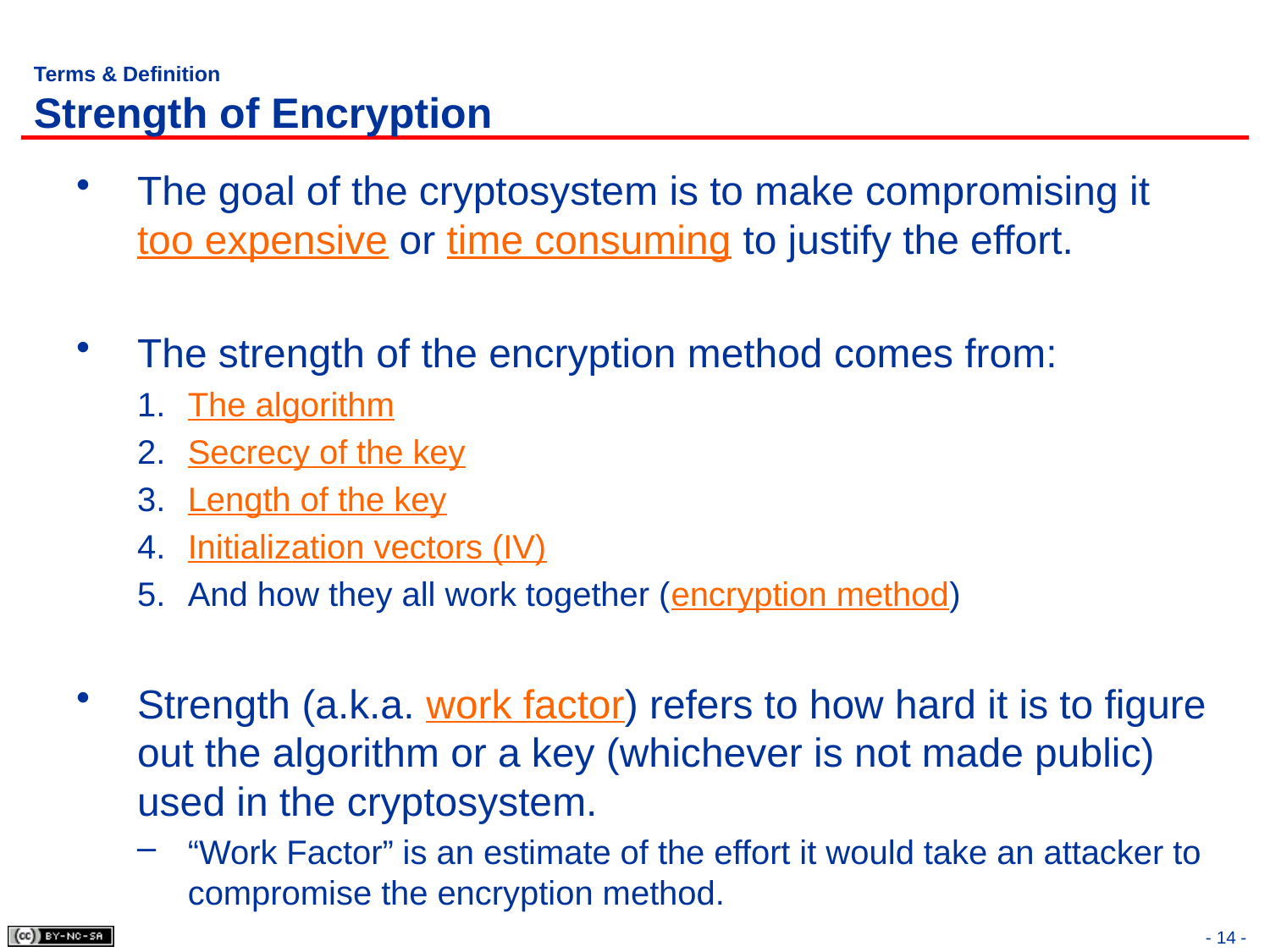

# Terms & Definition Strength of Encryption
The goal of the cryptosystem is to make compromising it too expensive or time consuming to justify the effort.

The strength of the encryption method comes from:
The algorithm
Secrecy of the key
Length of the key
Initialization vectors (IV)
And how they all work together (encryption method)

Strength (a.k.a. work factor) refers to how hard it is to figure out the algorithm or a key (whichever is not made public) used in the cryptosystem.
“Work Factor” is an estimate of the effort it would take an attacker to compromise the encryption method.
- 14 -